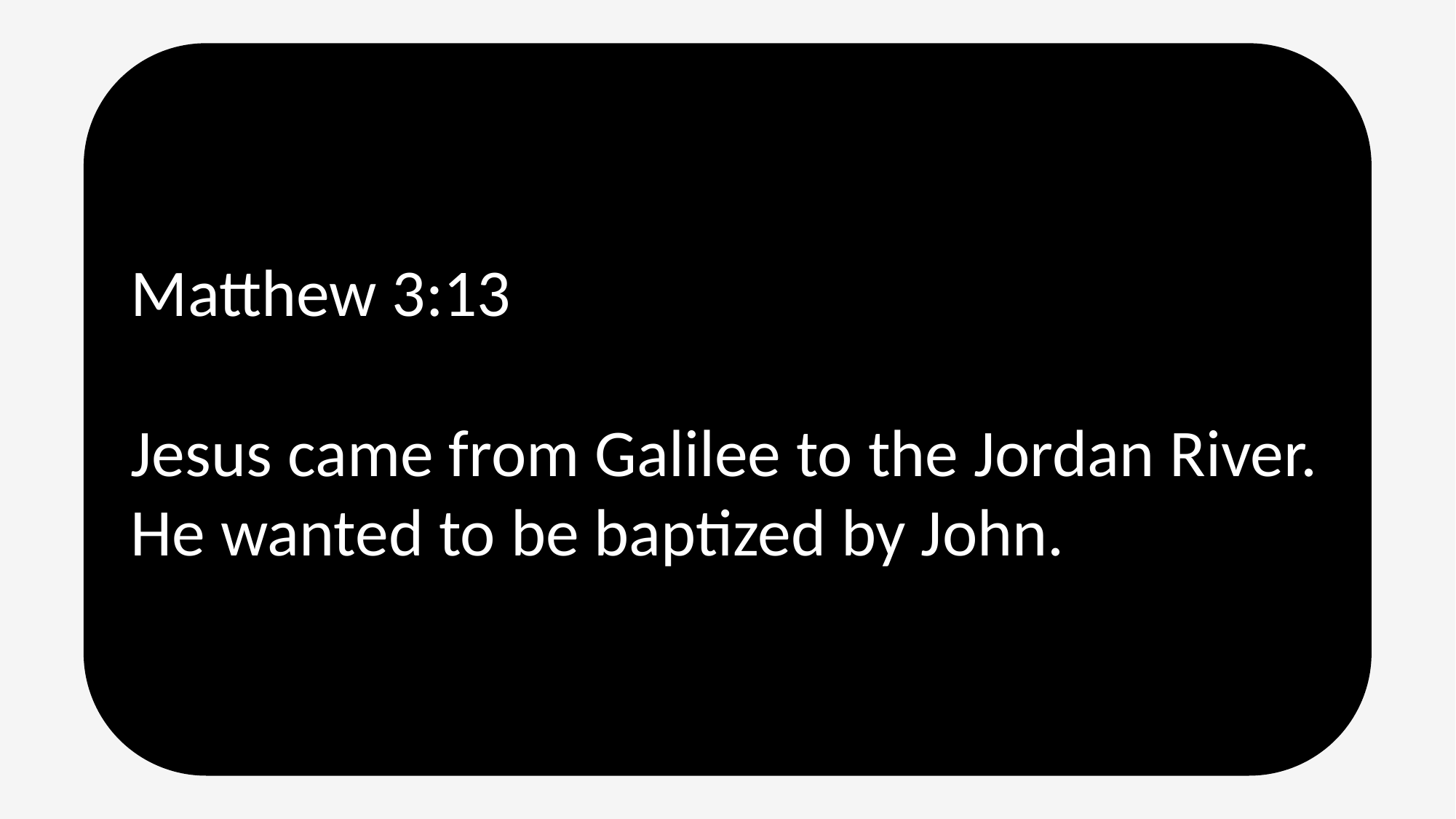

Matthew 3:13

Jesus came from Galilee to the Jordan River. He wanted to be baptized by John.